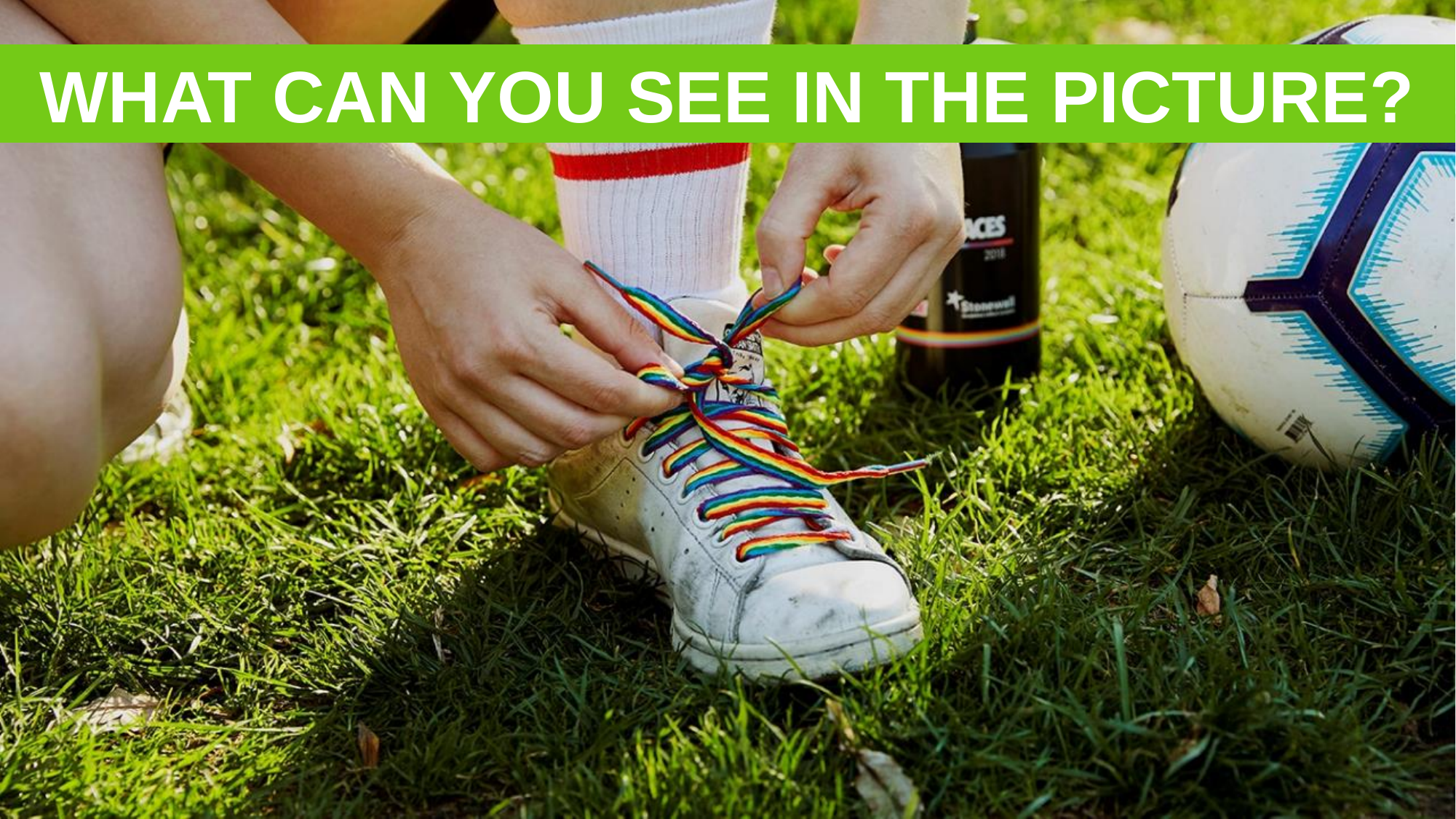

What can you see in the picture?